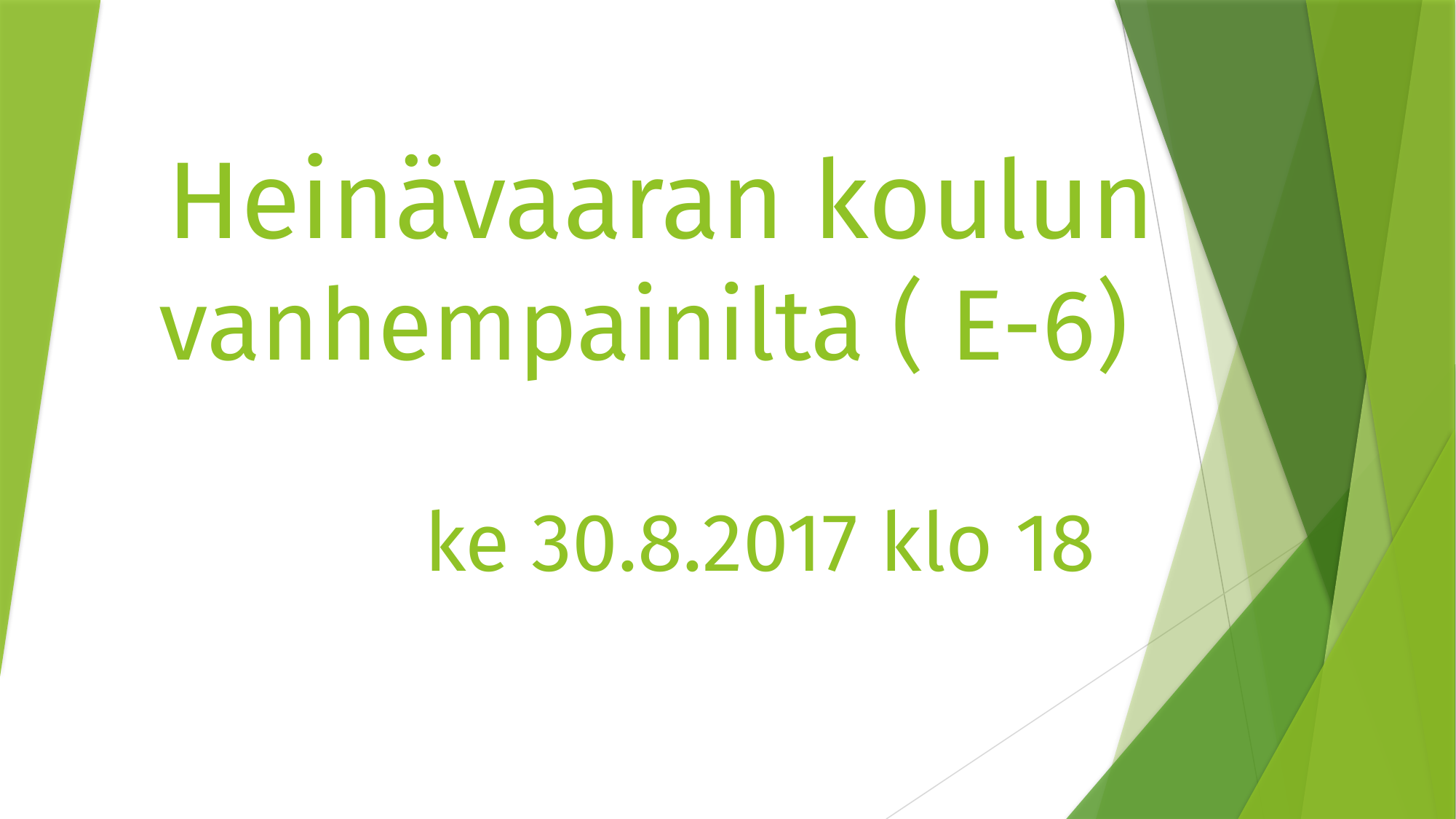

# Heinävaaran koulun vanhempainilta ( E-6)
ke 30.8.2017 klo 18